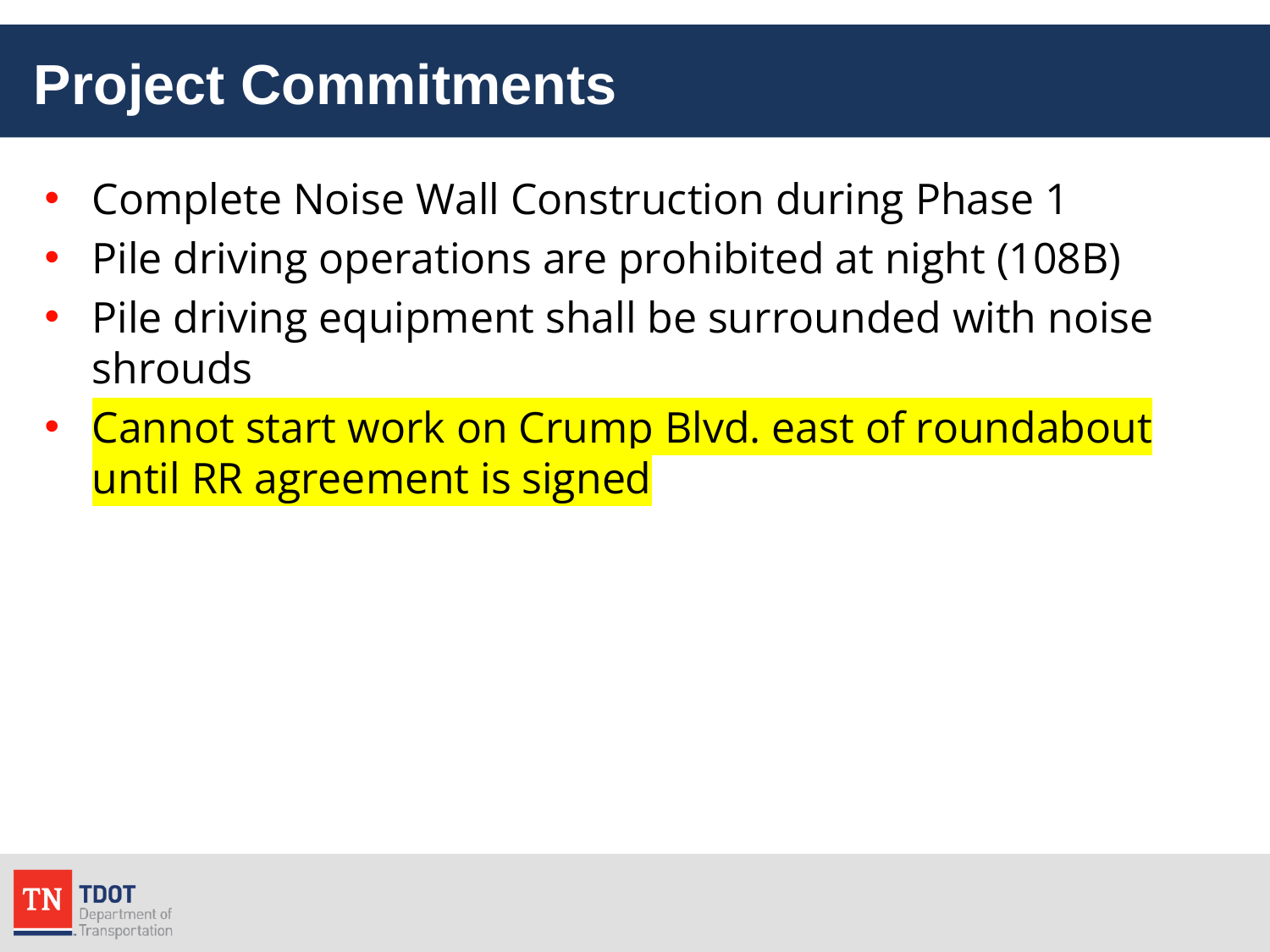

# Project Commitments
Complete Noise Wall Construction during Phase 1
Pile driving operations are prohibited at night (108B)
Pile driving equipment shall be surrounded with noise shrouds
Cannot start work on Crump Blvd. east of roundabout until RR agreement is signed